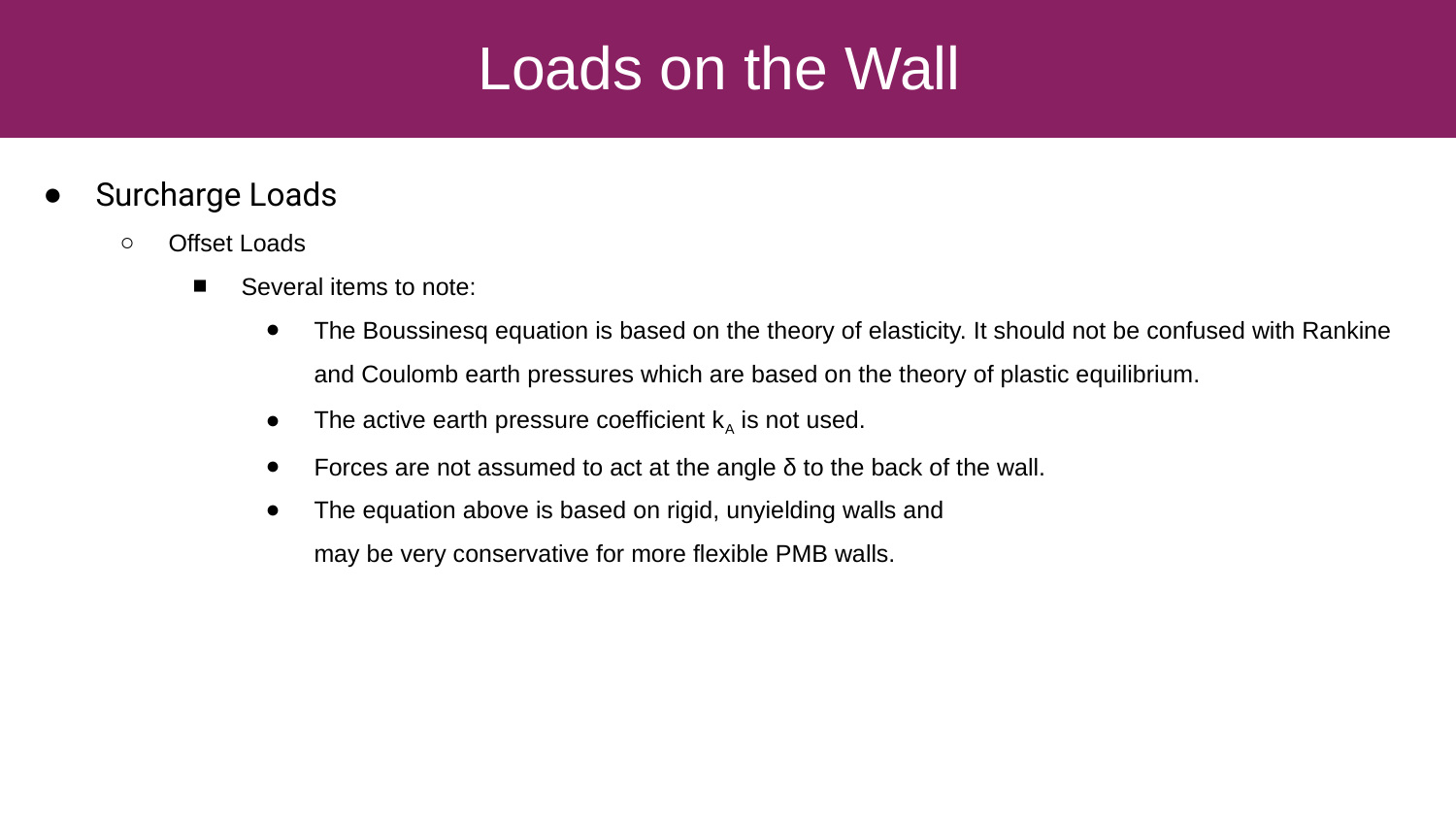

# Loads on the Wall
Surcharge Loads
Offset Loads
Several items to note:
The Boussinesq equation is based on the theory of elasticity. It should not be confused with Rankine and Coulomb earth pressures which are based on the theory of plastic equilibrium.
The active earth pressure coefficient kA is not used.
Forces are not assumed to act at the angle δ to the back of the wall.
The equation above is based on rigid, unyielding walls and                                                               may be very conservative for more flexible PMB walls.